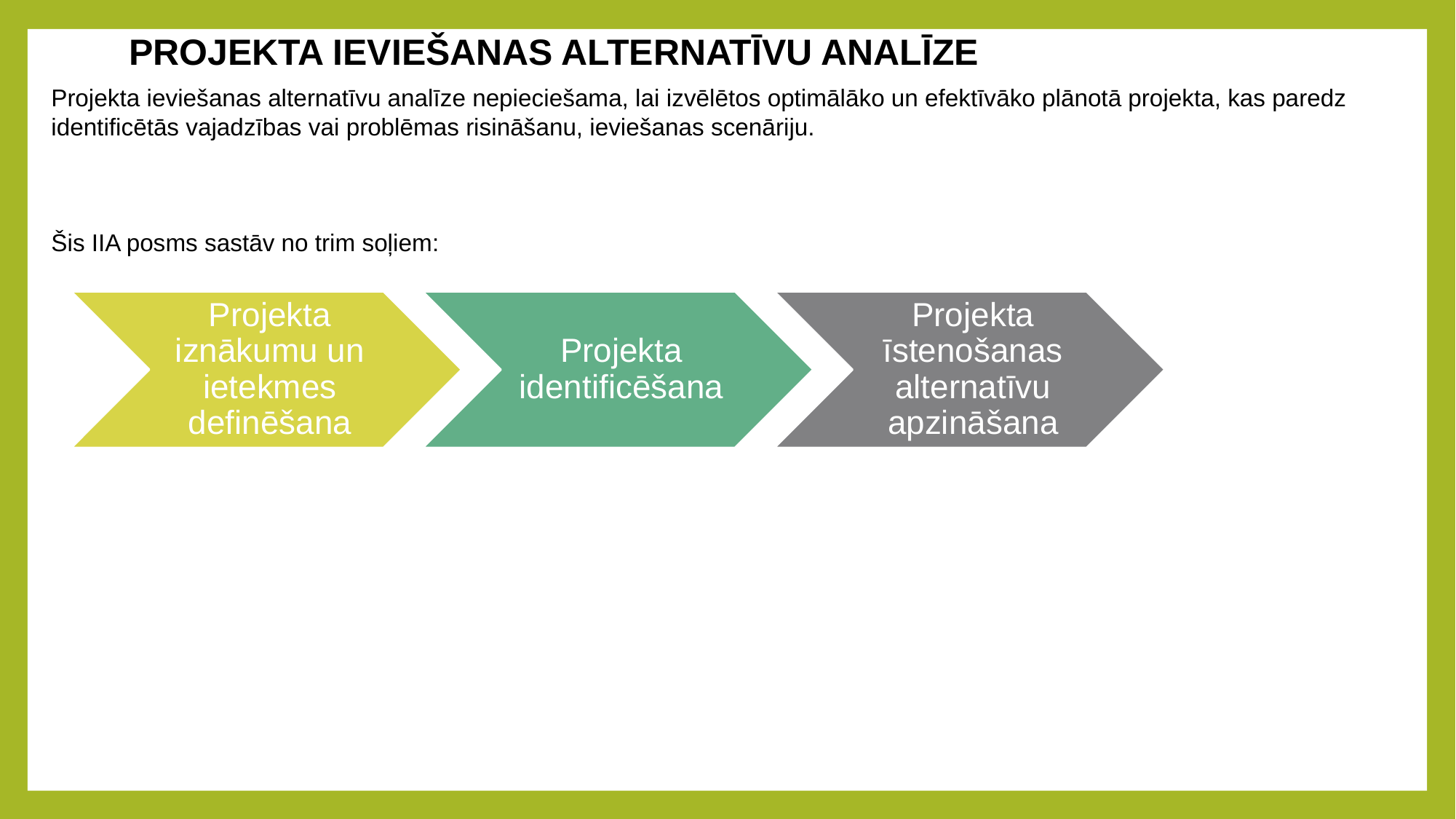

PROJEKTA IEVIEŠANAS ALTERNATĪVU ANALĪZE
Projekta iznākumu un ietekmes definēšana
Projekta identificēšana
Projekta īstenošanas alternatīvu apzināšana
Projekta ieviešanas alternatīvu analīze nepieciešama, lai izvēlētos optimālāko un efektīvāko plānotā projekta, kas paredz identificētās vajadzības vai problēmas risināšanu, ieviešanas scenāriju.

Šis IIA posms sastāv no trim soļiem: